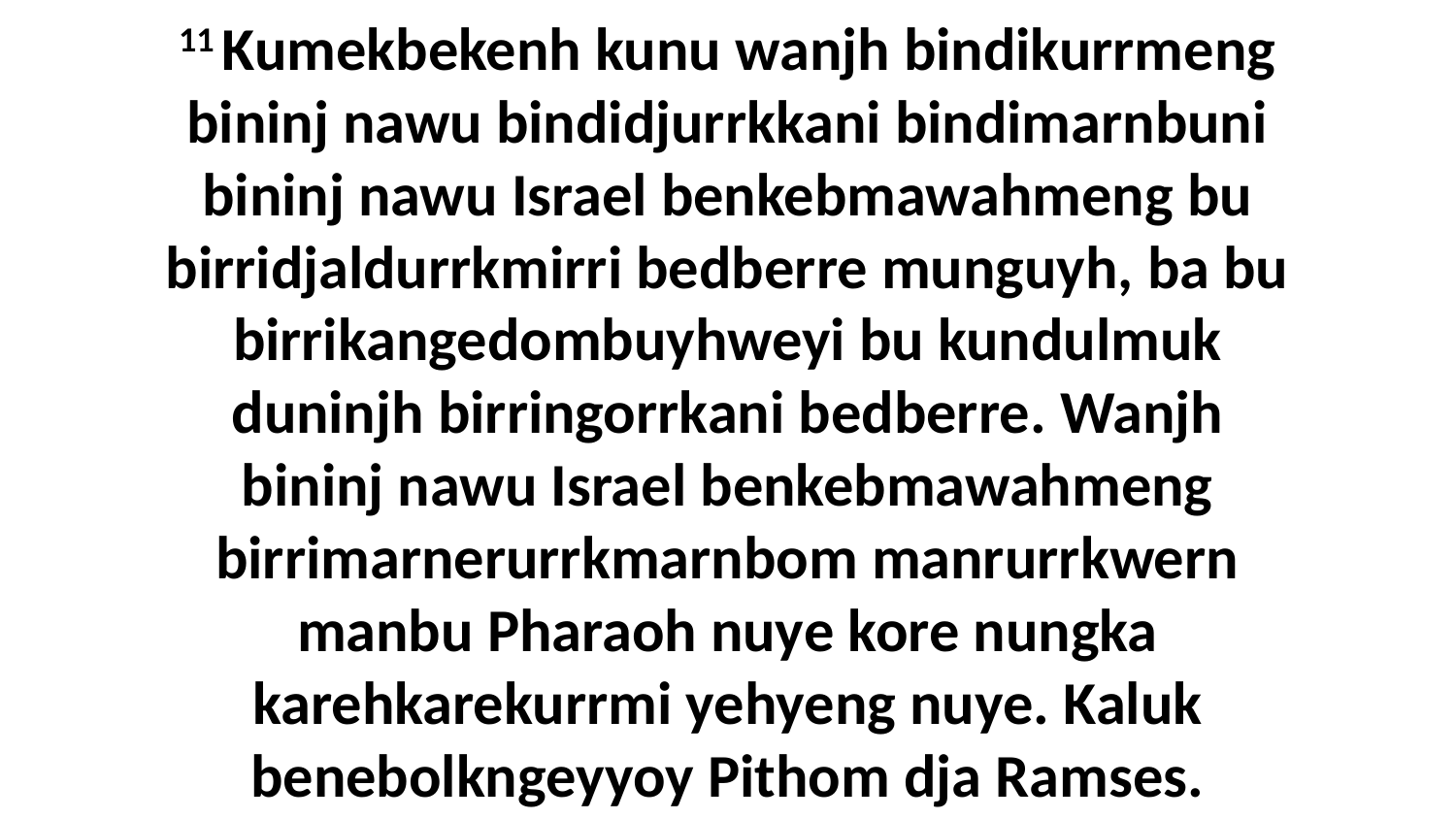

11 Kumekbekenh kunu wanjh bindikurrmeng bininj nawu bindidjurrkkani bindimarnbuni bininj nawu Israel benkebmawahmeng bu birridjaldurrkmirri bedberre munguyh, ba bu birrikangedombuyhweyi bu kundulmuk duninjh birringorrkani bedberre. Wanjh bininj nawu Israel benkebmawahmeng birrimarnerurrkmarnbom manrurrkwern manbu Pharaoh nuye kore nungka karehkarekurrmi yehyeng nuye. Kaluk benebolkngeyyoy Pithom dja Ramses.